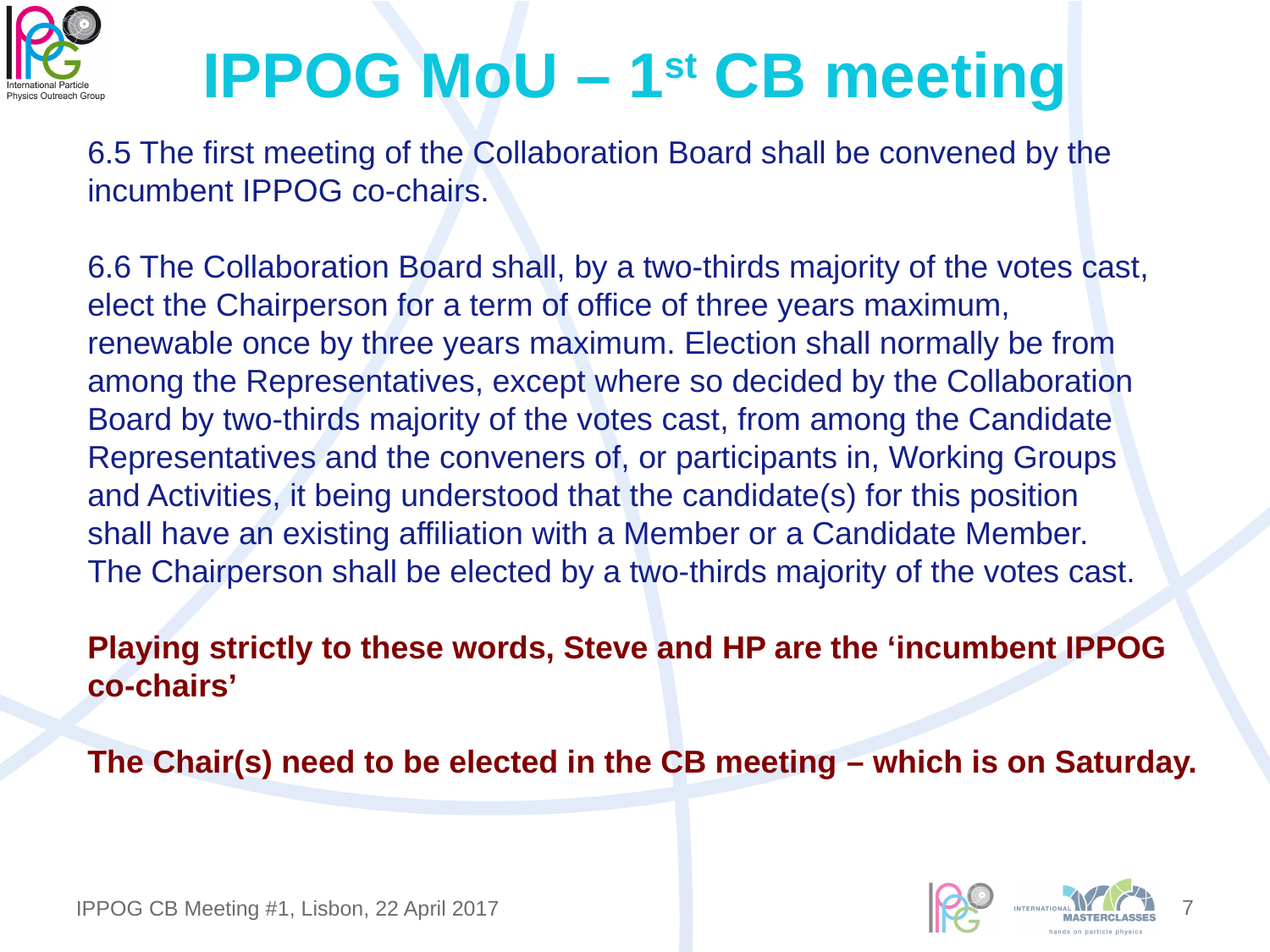

# IPPOG MoU – 1st CB meeting
6.5 The first meeting of the Collaboration Board shall be convened by the
incumbent IPPOG co-chairs.

6.6 The Collaboration Board shall, by a two-thirds majority of the votes cast,
elect the Chairperson for a term of office of three years maximum,
renewable once by three years maximum. Election shall normally be from
among the Representatives, except where so decided by the Collaboration
Board by two-thirds majority of the votes cast, from among the Candidate
Representatives and the conveners of, or participants in, Working Groups
and Activities, it being understood that the candidate(s) for this position
shall have an existing affiliation with a Member or a Candidate Member.
The Chairperson shall be elected by a two-thirds majority of the votes cast.

Playing strictly to these words, Steve and HP are the ‘incumbent IPPOG co-chairs’

The Chair(s) need to be elected in the CB meeting – which is on Saturday.

7
IPPOG CB Meeting #1, Lisbon, 22 April 2017